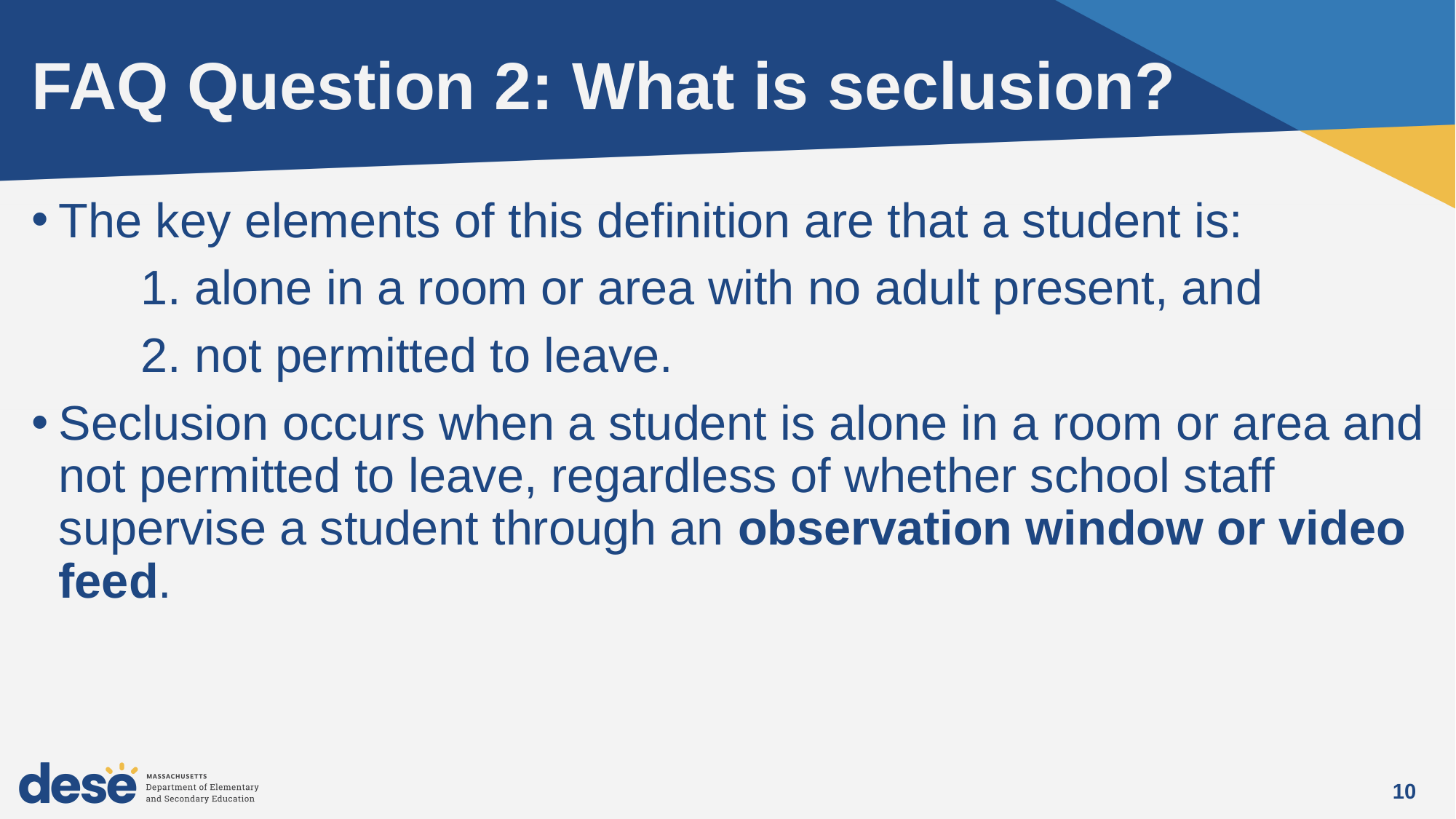

# FAQ Question 2: What is seclusion?
The key elements of this definition are that a student is:
	1. alone in a room or area with no adult present, and
	2. not permitted to leave.
Seclusion occurs when a student is alone in a room or area and not permitted to leave, regardless of whether school staff supervise a student through an observation window or video feed.
10